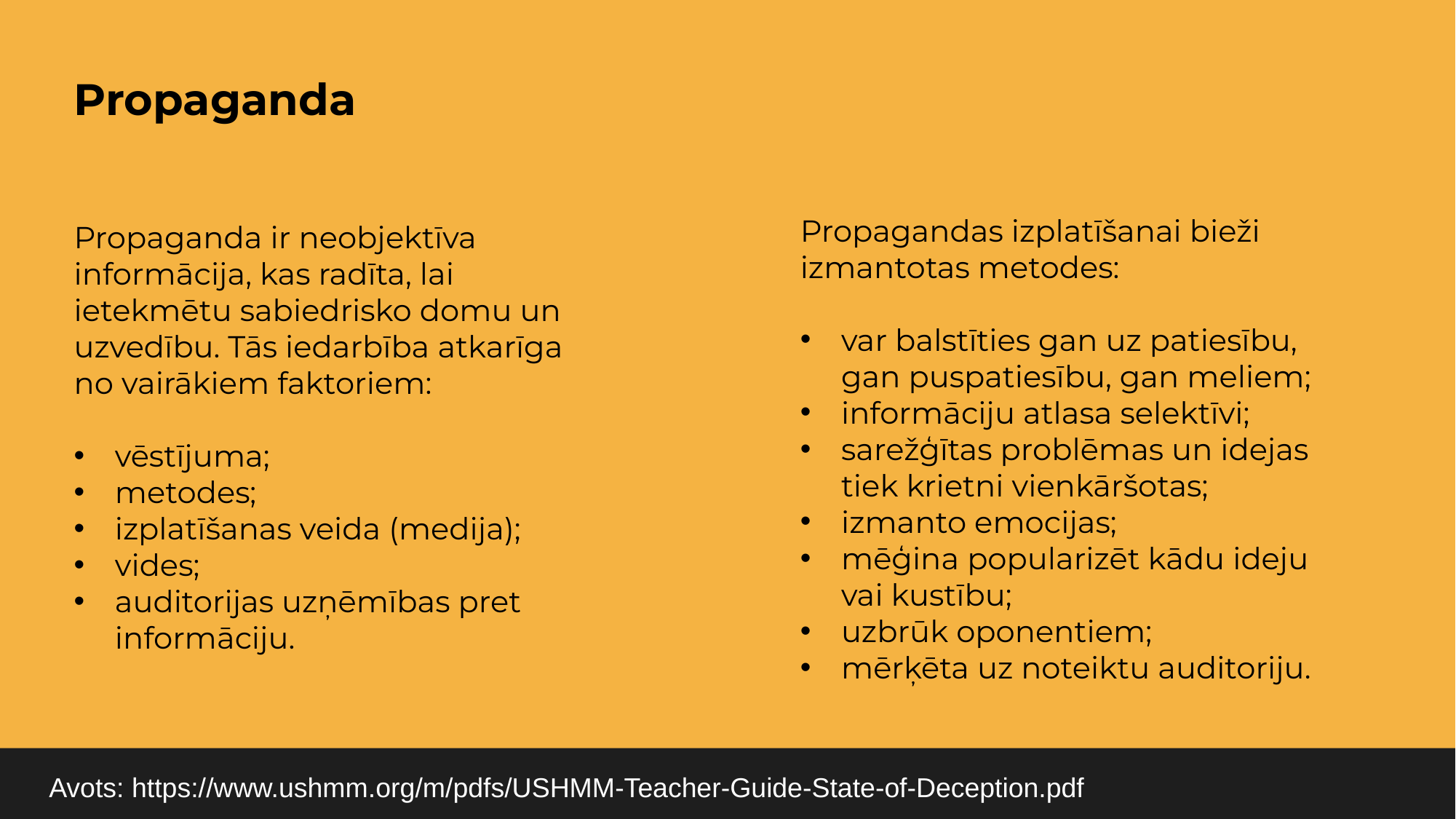

Propaganda
Propagandas izplatīšanai bieži izmantotas metodes:

var balstīties gan uz patiesību, gan puspatiesību, gan meliem;
informāciju atlasa selektīvi;
sarežģītas problēmas un idejas tiek krietni vienkāršotas;
izmanto emocijas;
mēģina popularizēt kādu ideju vai kustību;
uzbrūk oponentiem;
mērķēta uz noteiktu auditoriju.
Propaganda ir neobjektīva informācija, kas radīta, lai ietekmētu sabiedrisko domu un uzvedību. Tās iedarbība atkarīga no vairākiem faktoriem:

vēstījuma;
metodes;
izplatīšanas veida (medija);
vides;
auditorijas uzņēmības pret informāciju.

Avots: https://www.ushmm.org/m/pdfs/USHMM-Teacher-Guide-State-of-Deception.pdf